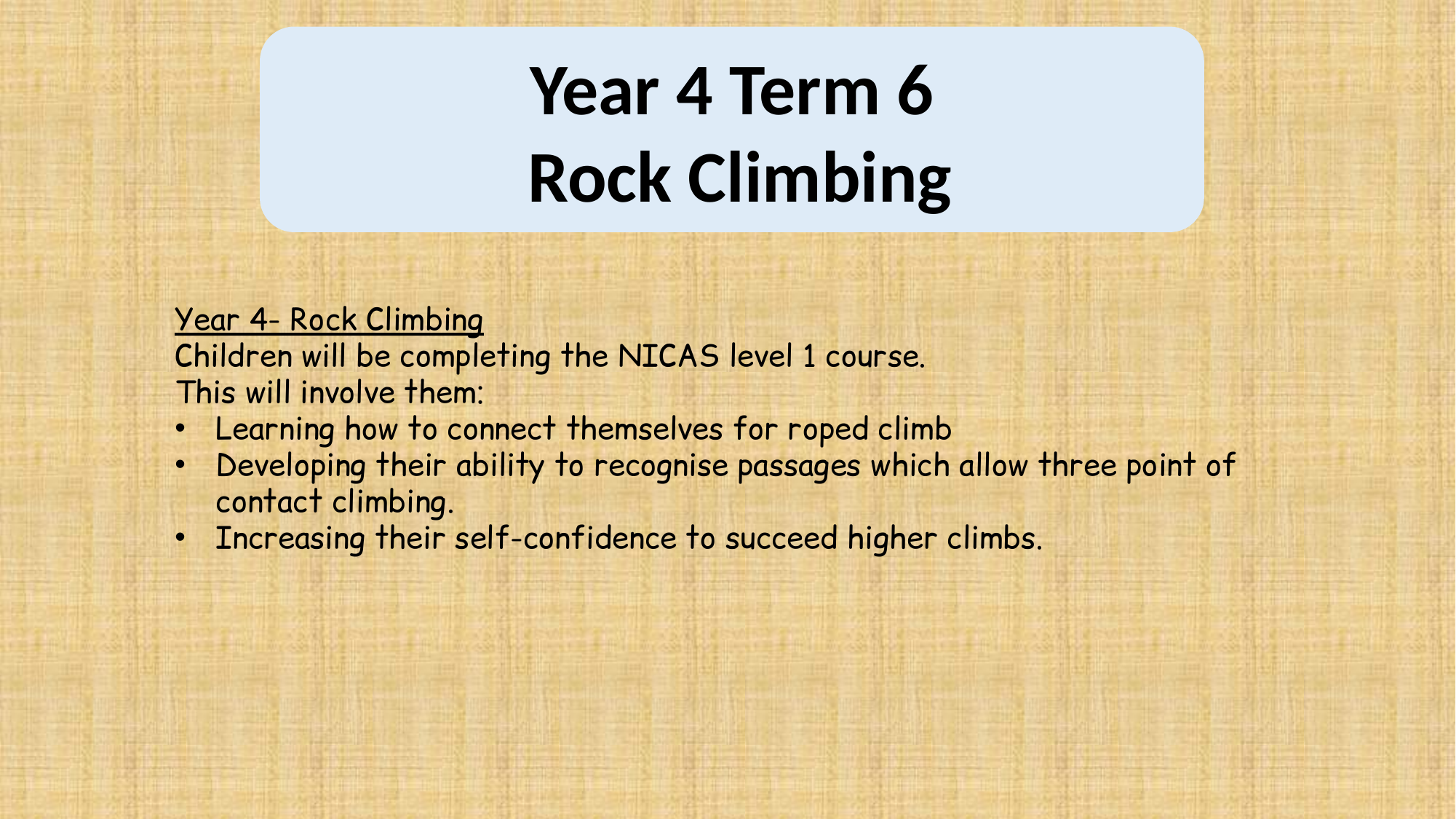

Year 4 Term 6
 Rock Climbing

Year 4- Rock Climbing
Children will be completing the NICAS level 1 course.
This will involve them:
Learning how to connect themselves for roped climb
Developing their ability to recognise passages which allow three point of contact climbing.
Increasing their self-confidence to succeed higher climbs.